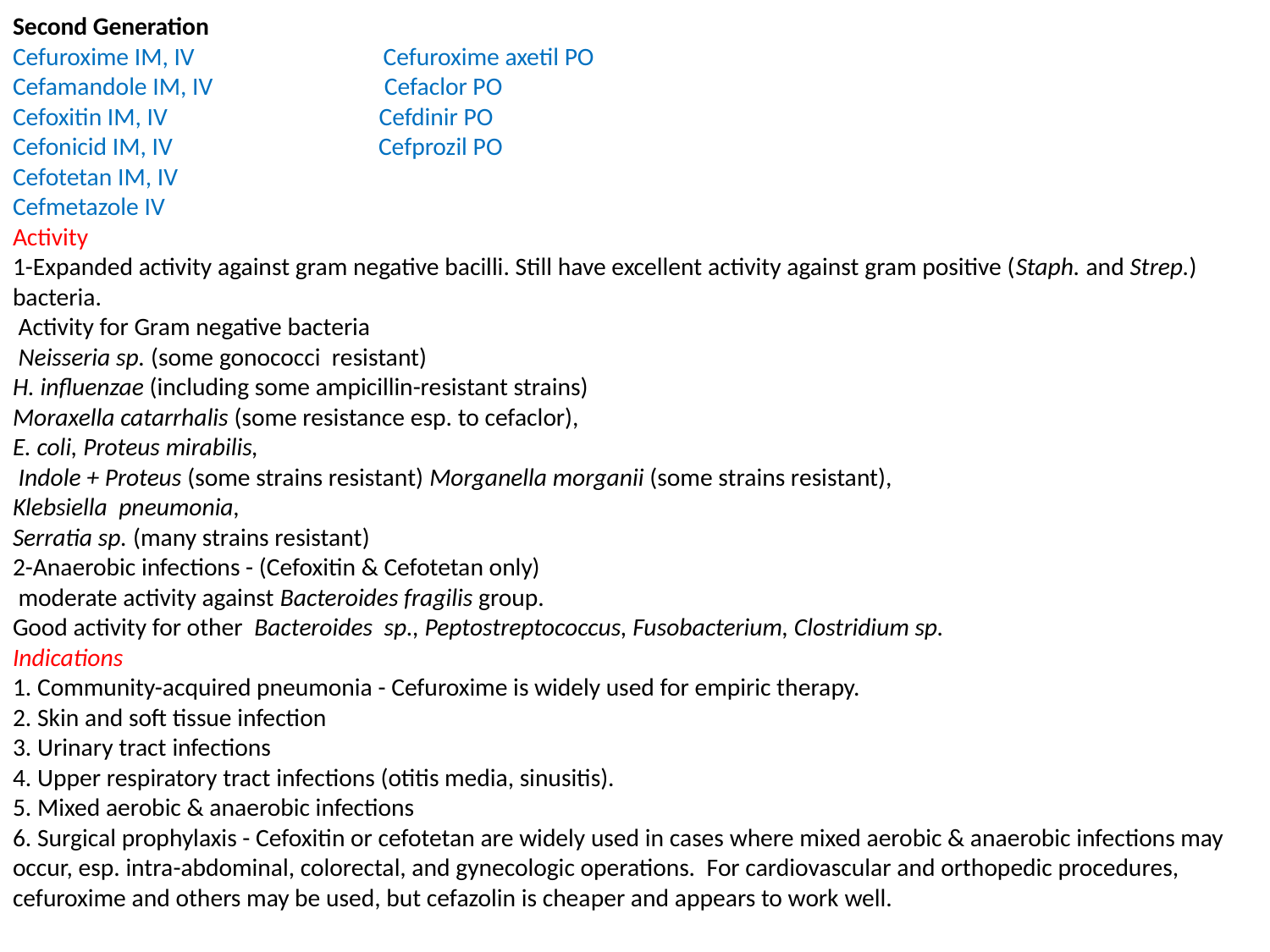

# Second Generation Cefuroxime IM, IV                                 Cefuroxime axetil PO Cefamandole IM, IV                              Cefaclor PO Cefoxitin IM, IV                                     Cefdinir PO Cefonicid IM, IV                                    Cefprozil PO Cefotetan IM, IV Cefmetazole IV Activity 1-Expanded activity against gram negative bacilli. Still have excellent activity against gram positive (Staph. and Strep.) bacteria. Activity for Gram negative bacteria Neisseria sp. (some gonococci  resistant) H. influenzae (including some ampicillin-resistant strains) Moraxella catarrhalis (some resistance esp. to cefaclor), E. coli, Proteus mirabilis, Indole + Proteus (some strains resistant) Morganella morganii (some strains resistant), Klebsiella  pneumonia, Serratia sp. (many strains resistant) 2-Anaerobic infections - (Cefoxitin & Cefotetan only) moderate activity against Bacteroides fragilis group. Good activity for other  Bacteroides  sp., Peptostreptococcus, Fusobacterium, Clostridium sp. Indications 1. Community-acquired pneumonia - Cefuroxime is widely used for empiric therapy. 2. Skin and soft tissue infection 3. Urinary tract infections 4. Upper respiratory tract infections (otitis media, sinusitis). 5. Mixed aerobic & anaerobic infections 6. Surgical prophylaxis - Cefoxitin or cefotetan are widely used in cases where mixed aerobic & anaerobic infections may occur, esp. intra-abdominal, colorectal, and gynecologic operations.  For cardiovascular and orthopedic procedures, cefuroxime and others may be used, but cefazolin is cheaper and appears to work well.